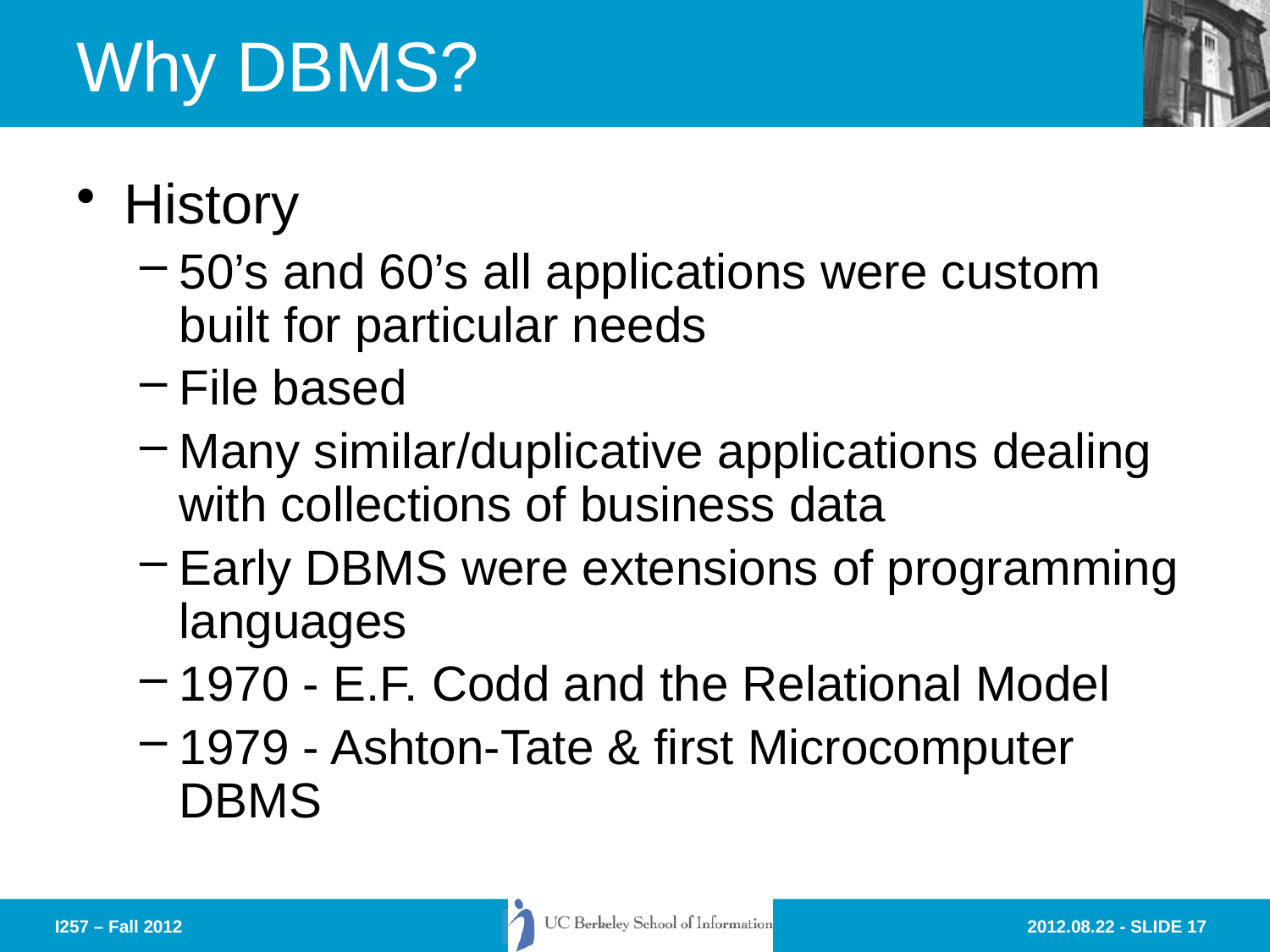

# Why DBMS?
History
50’s and 60’s all applications were custom built for particular needs
File based
Many similar/duplicative applications dealing with collections of business data
Early DBMS were extensions of programming languages
1970 - E.F. Codd and the Relational Model
1979 - Ashton-Tate & first Microcomputer DBMS